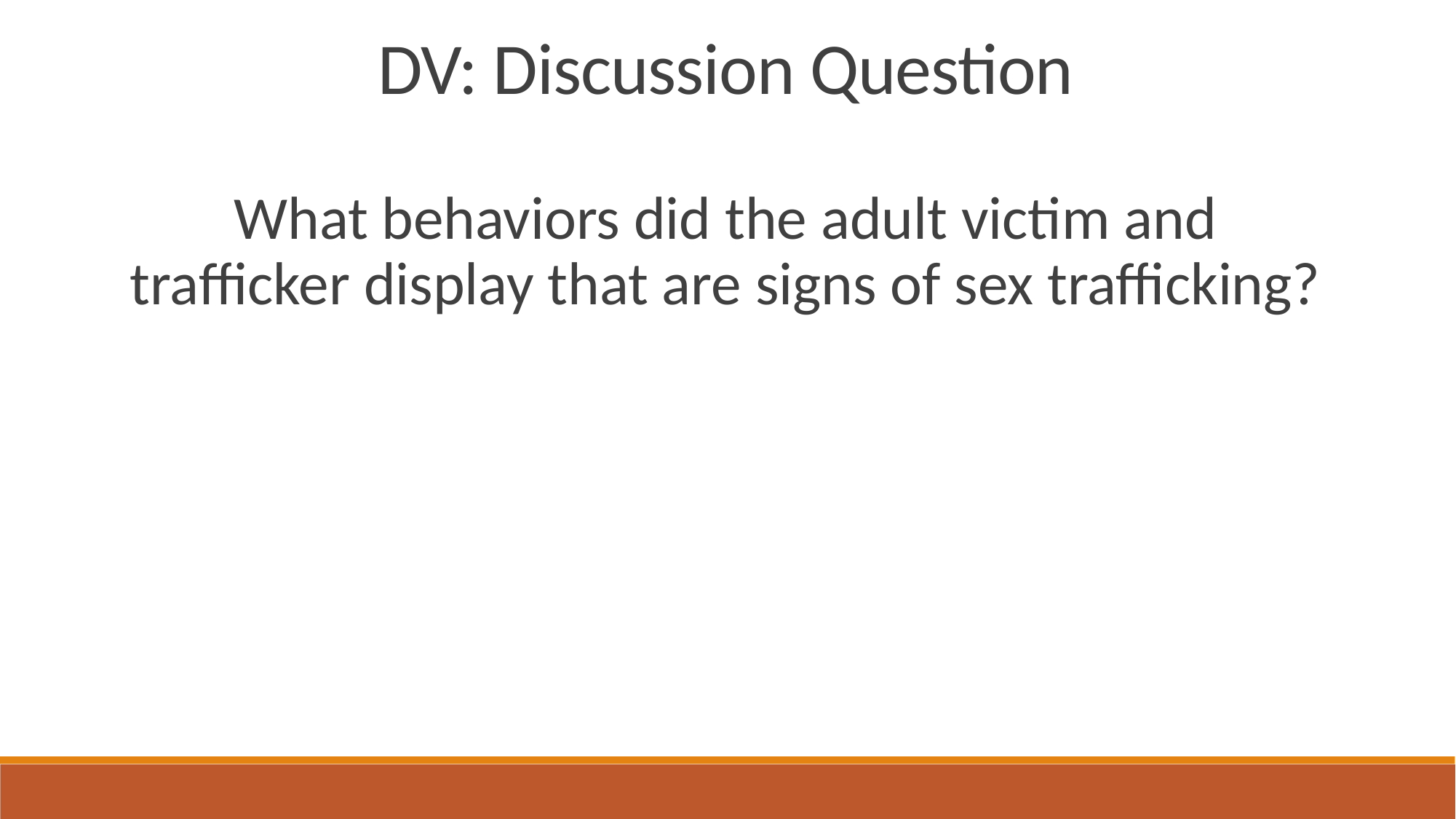

DV: Discussion Question

What behaviors did the adult victim and trafficker display that are signs of sex trafficking?